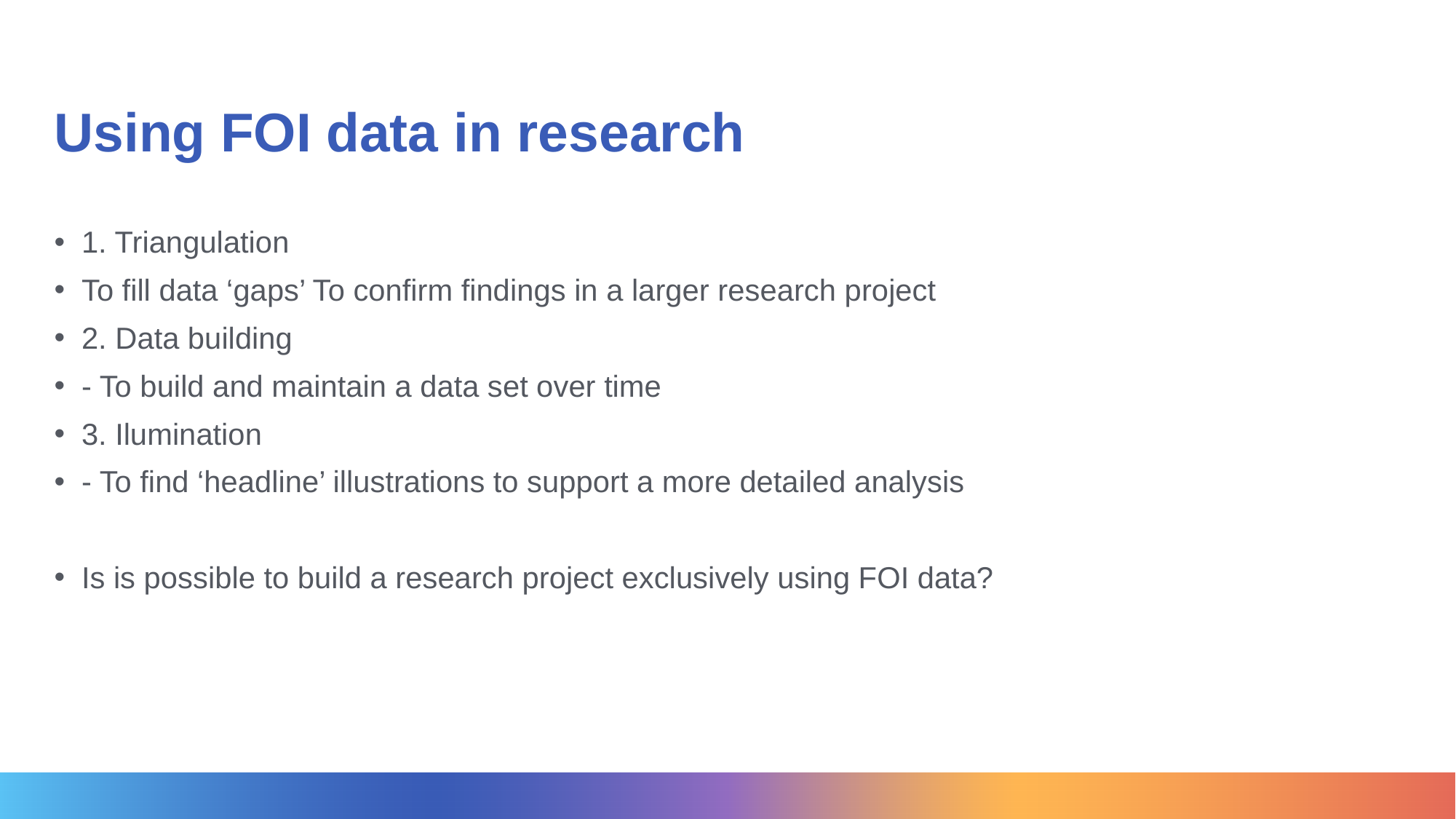

# Using FOI data in research
1. Triangulation
To fill data ‘gaps’ To confirm findings in a larger research project
2. Data building
- To build and maintain a data set over time
3. Ilumination
- To find ‘headline’ illustrations to support a more detailed analysis

Is is possible to build a research project exclusively using FOI data?